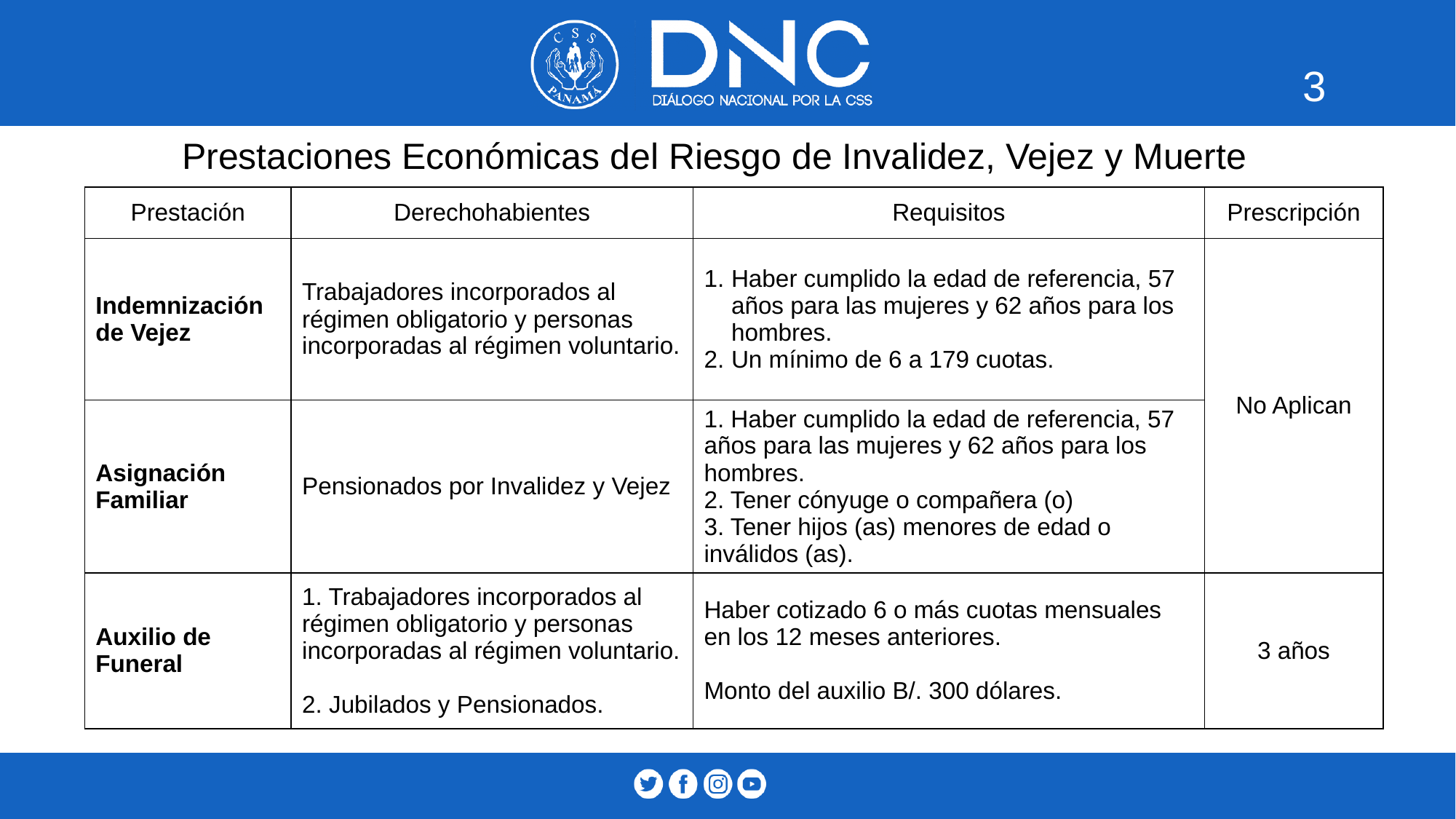

3
# Prestaciones Económicas del Riesgo de Invalidez, Vejez y Muerte
| Prestación | Derechohabientes | Requisitos | Prescripción |
| --- | --- | --- | --- |
| Indemnización de Vejez | Trabajadores incorporados al régimen obligatorio y personas incorporadas al régimen voluntario. | Haber cumplido la edad de referencia, 57 años para las mujeres y 62 años para los hombres. Un mínimo de 6 a 179 cuotas. | No Aplican |
| Asignación Familiar | Pensionados por Invalidez y Vejez | 1. Haber cumplido la edad de referencia, 57 años para las mujeres y 62 años para los hombres. 2. Tener cónyuge o compañera (o) 3. Tener hijos (as) menores de edad o inválidos (as). |  |
| Auxilio de Funeral | 1. Trabajadores incorporados al régimen obligatorio y personas incorporadas al régimen voluntario. 2. Jubilados y Pensionados. | Haber cotizado 6 o más cuotas mensuales en los 12 meses anteriores. Monto del auxilio B/. 300 dólares. | 3 años |